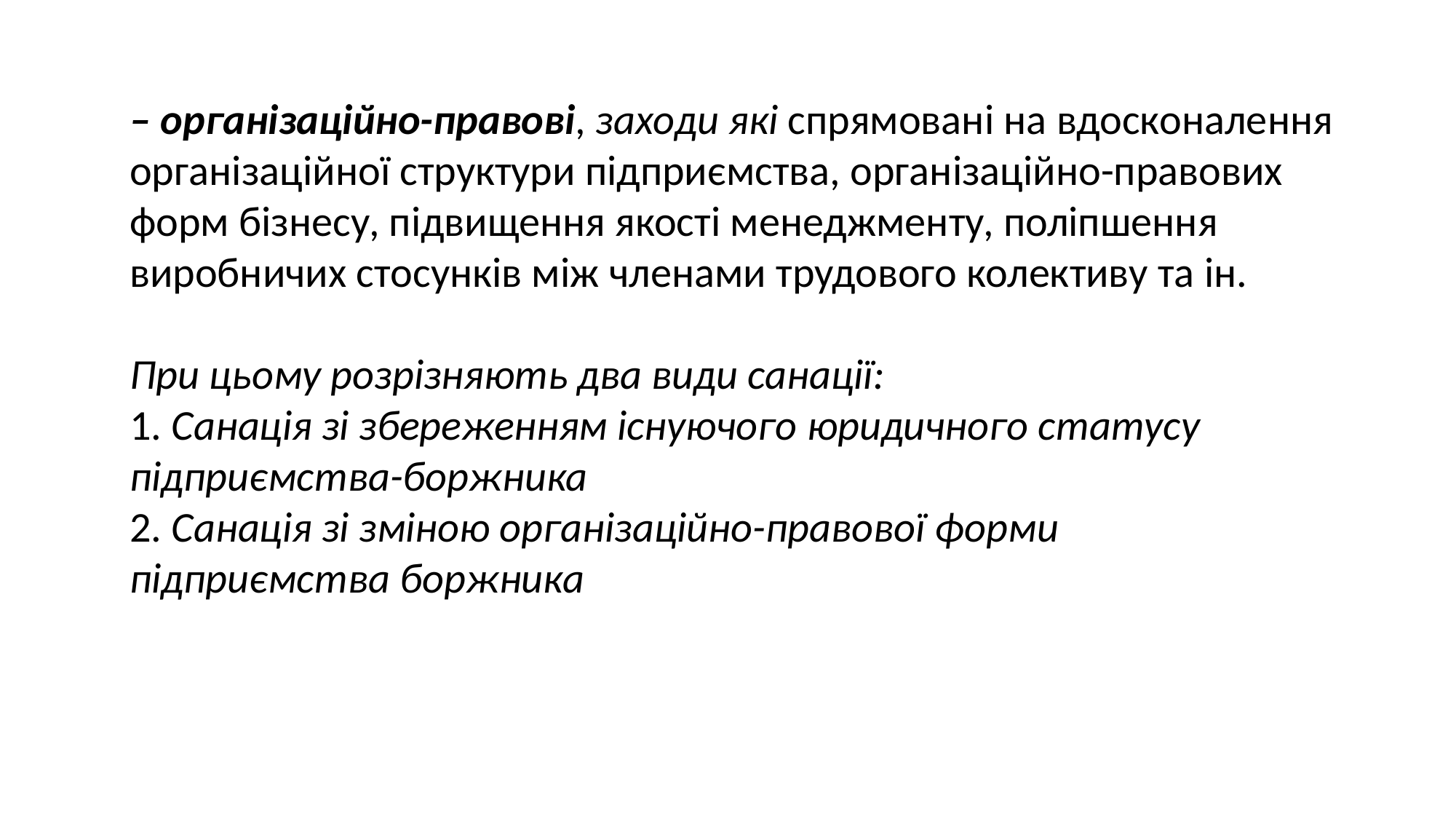

– організаційно-правові, заходи які спрямовані на вдосконалення організаційної структури підприємства, організаційно-правових форм бізнесу, підвищення якості менеджменту, поліпшення виробничих стосунків між членами трудового колективу та ін.

При цьому розрізняють два види санації:
1. Санація зі збереженням існуючого юридичного статусу підприємства-боржника
2. Санація зі зміною організаційно-правової форми
підприємства боржника